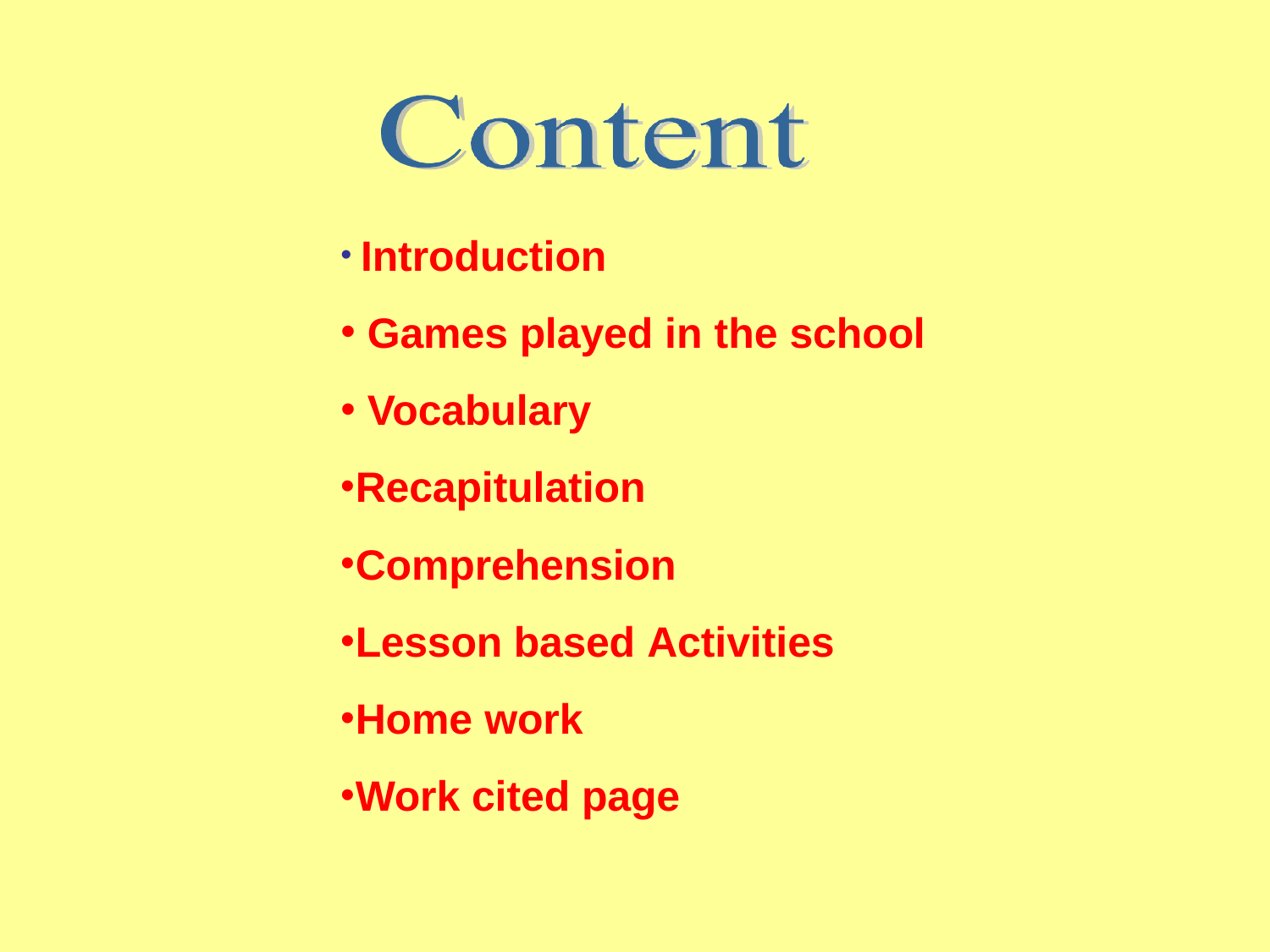

Introduction
Games played in the school
Vocabulary
Recapitulation
Comprehension
Lesson based Activities
Home work
Work cited page